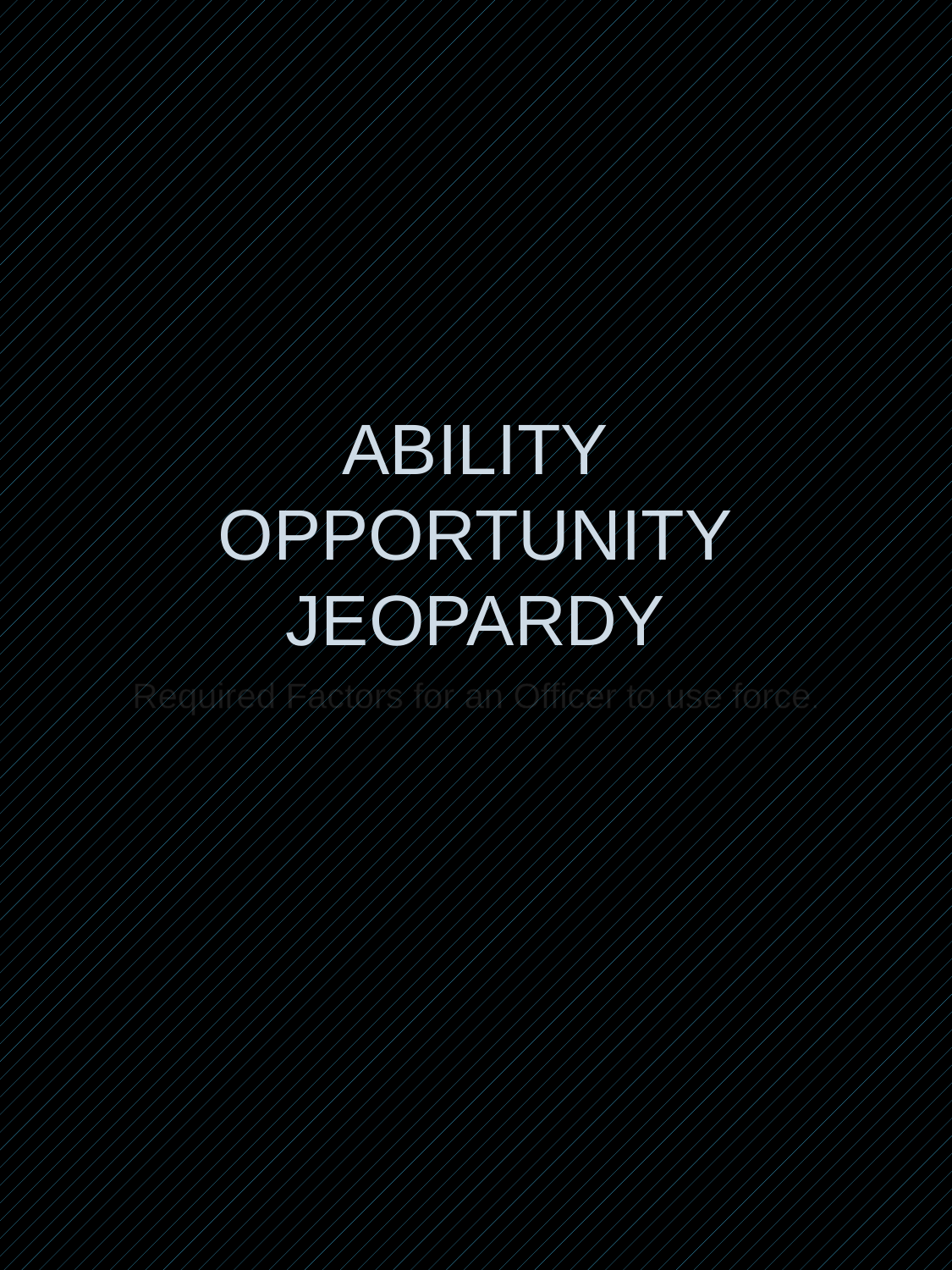

# ABILITY OPPORTUNITY JEOPARDY
Required Factors for an Officer to use force.